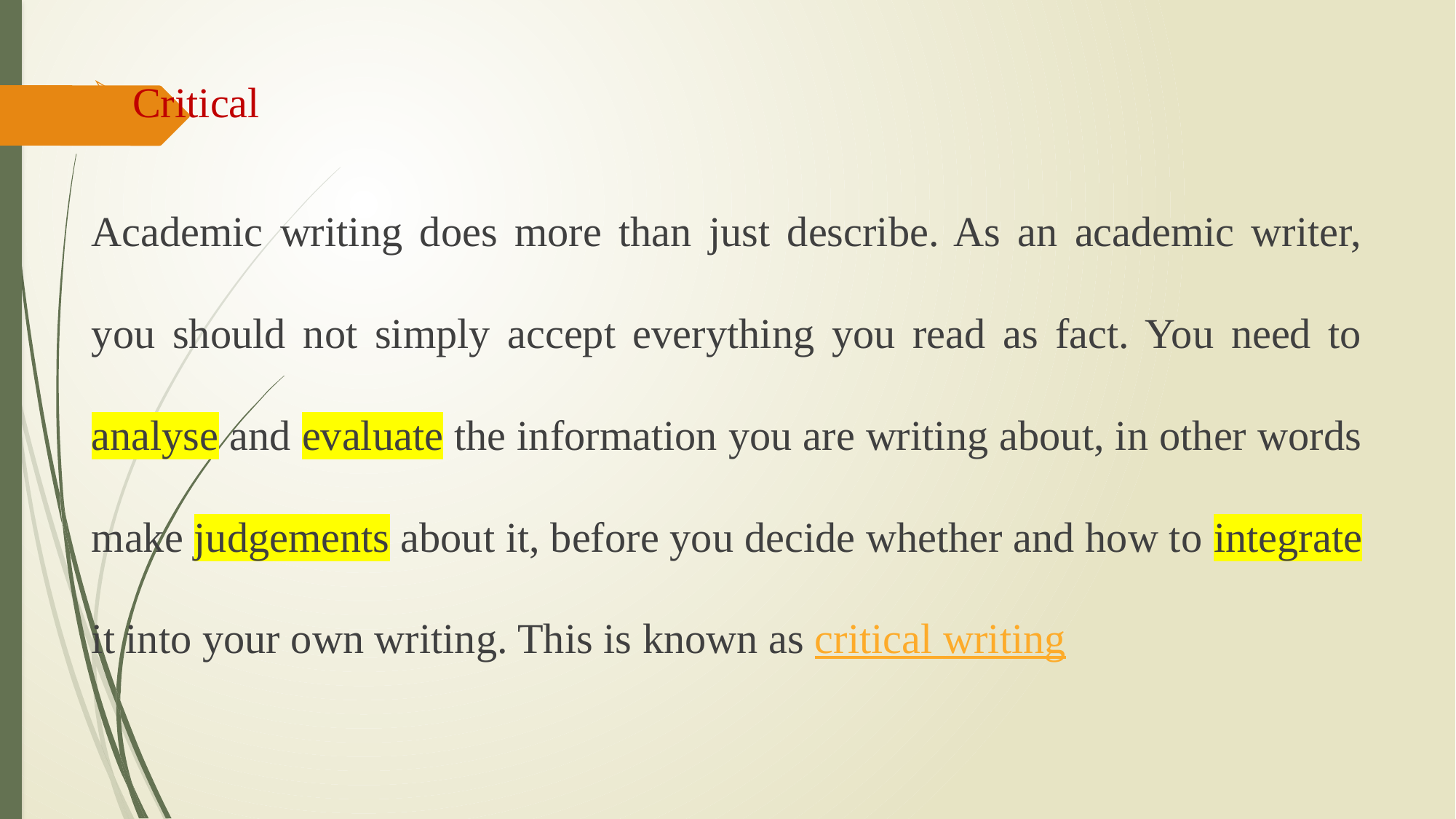

Critical
Academic writing does more than just describe. As an academic writer, you should not simply accept everything you read as fact. You need to analyse and evaluate the information you are writing about, in other words make judgements about it, before you decide whether and how to integrate it into your own writing. This is known as critical writing